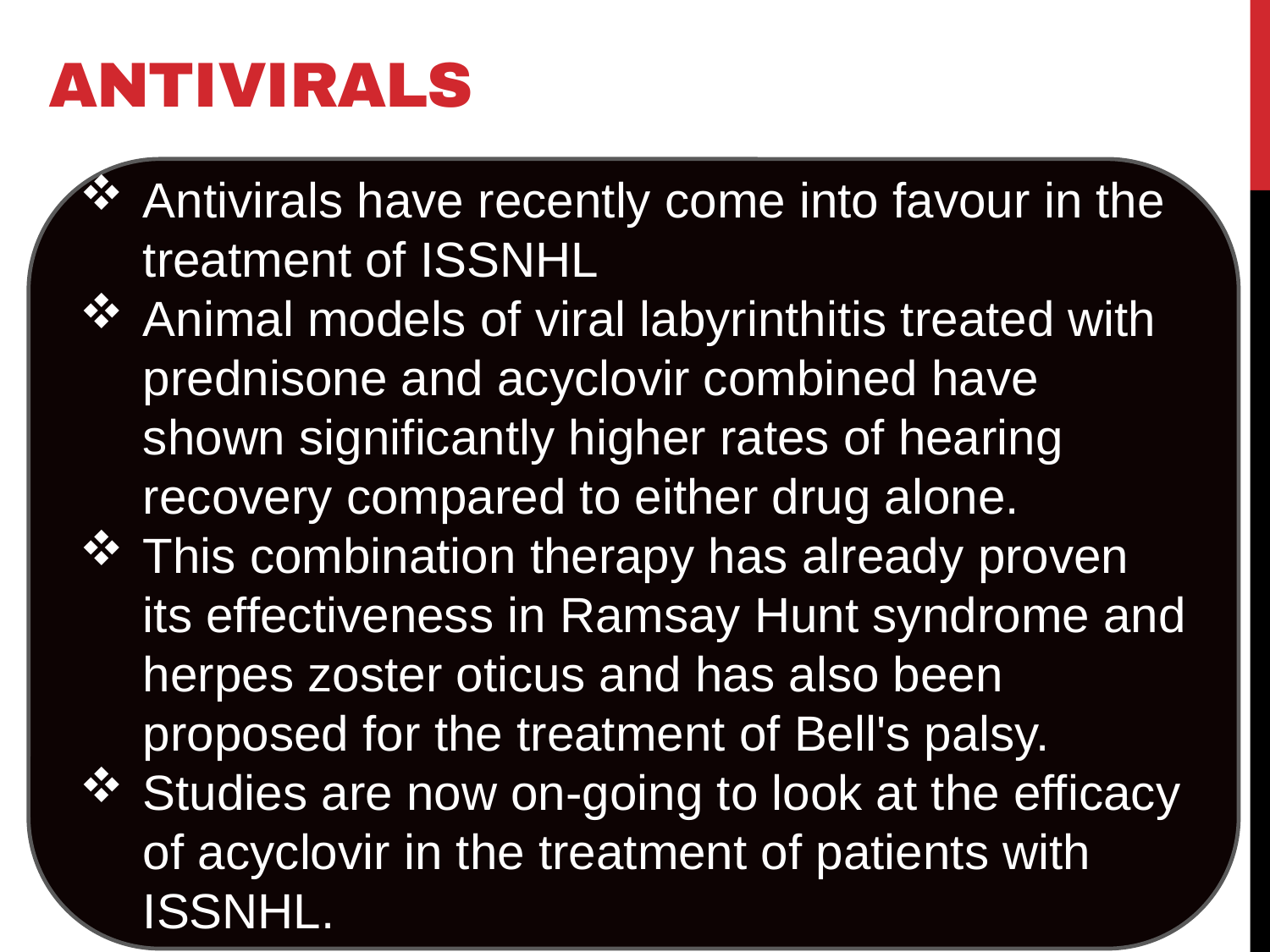

# antivirals

Antivirals have recently come into favour in the treatment of ISSNHL
Animal models of viral labyrinthitis treated with prednisone and acyclovir combined have shown significantly higher rates of hearing recovery compared to either drug alone.
This combination therapy has already proven its effectiveness in Ramsay Hunt syndrome and herpes zoster oticus and has also been proposed for the treatment of Bell's palsy.
Studies are now on-going to look at the efficacy of acyclovir in the treatment of patients with ISSNHL.